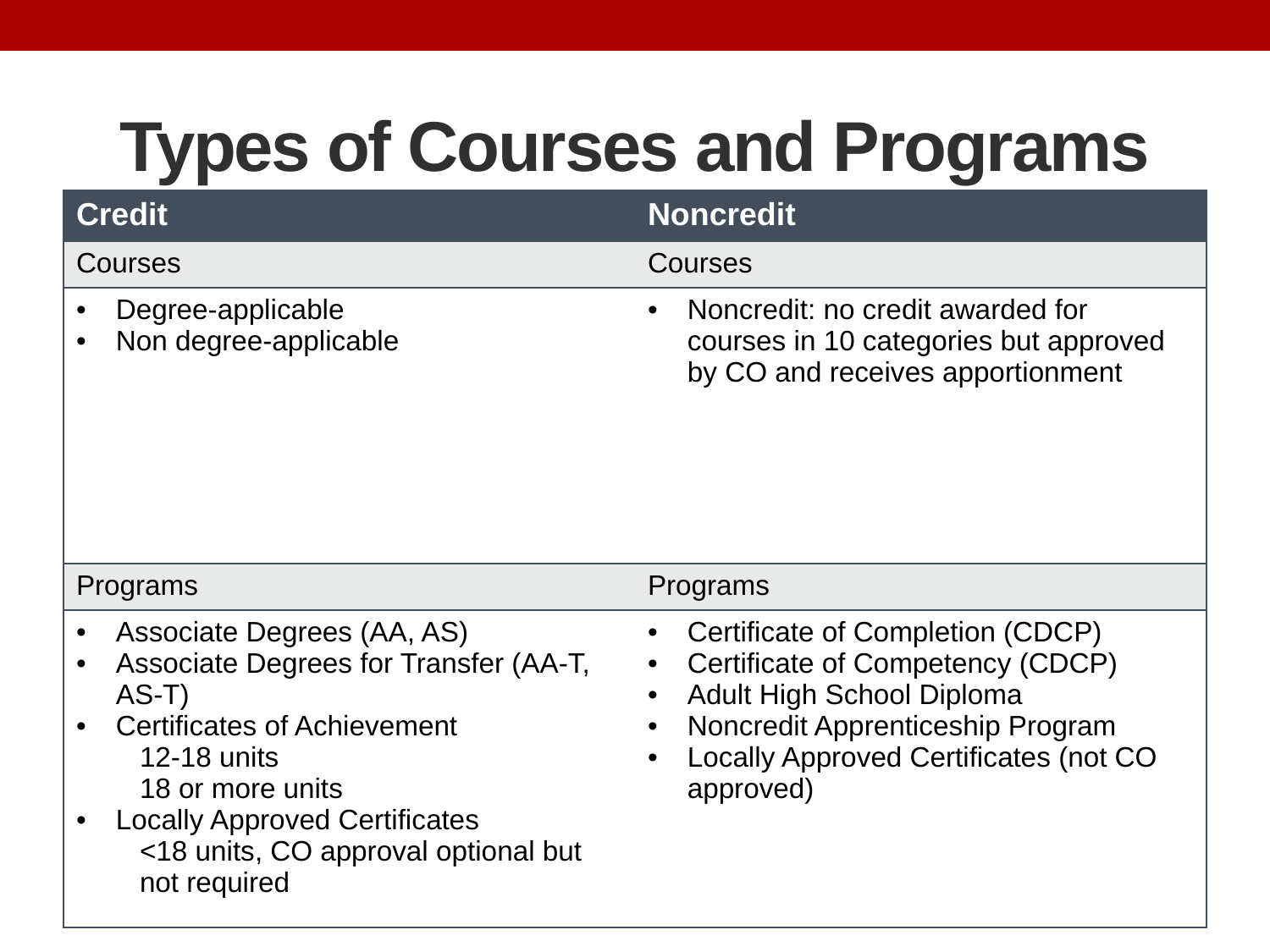

# Types of Courses and Programs
| Credit | Noncredit |
| --- | --- |
| Courses | Courses |
| Degree-applicable Non degree-applicable | Noncredit: no credit awarded for courses in 10 categories but approved by CO and receives apportionment |
| Programs | Programs |
| Associate Degrees (AA, AS) Associate Degrees for Transfer (AA-T, AS-T) Certificates of Achievement 12-18 units 18 or more units Locally Approved Certificates <18 units, CO approval optional but not required | Certificate of Completion (CDCP) Certificate of Competency (CDCP) Adult High School Diploma Noncredit Apprenticeship Program Locally Approved Certificates (not CO approved) |